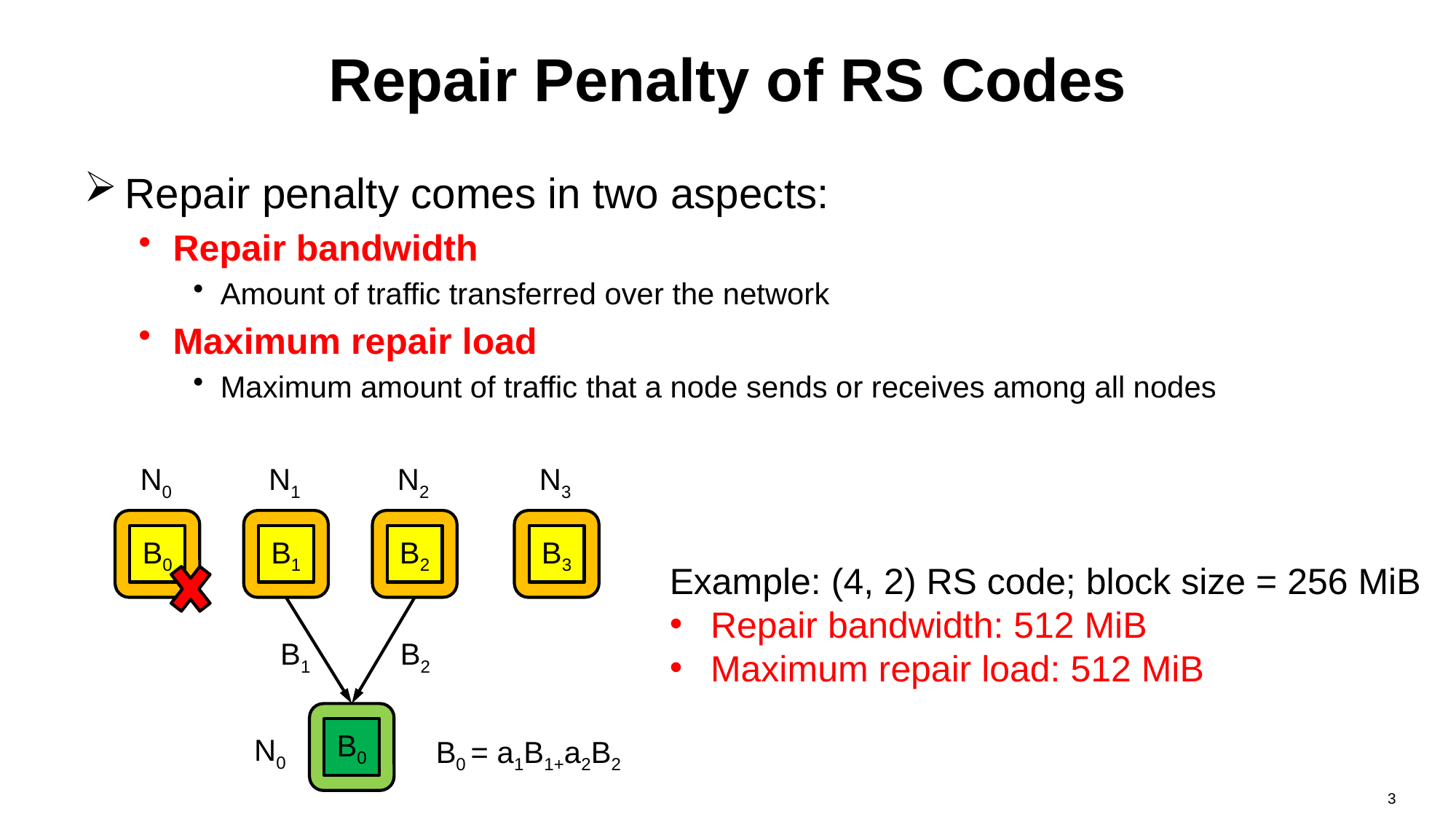

# Repair Penalty of RS Codes
Repair penalty comes in two aspects:
Repair bandwidth
Amount of traffic transferred over the network
Maximum repair load
Maximum amount of traffic that a node sends or receives among all nodes
N0

B0
N1

B1
N2

B2
N3

B3
Example: (4, 2) RS code; block size = 256 MiB
Repair bandwidth: 512 MiB
Maximum repair load: 512 MiB

B1
B2

B0
N0
B0 = a1B1+a2B2
3